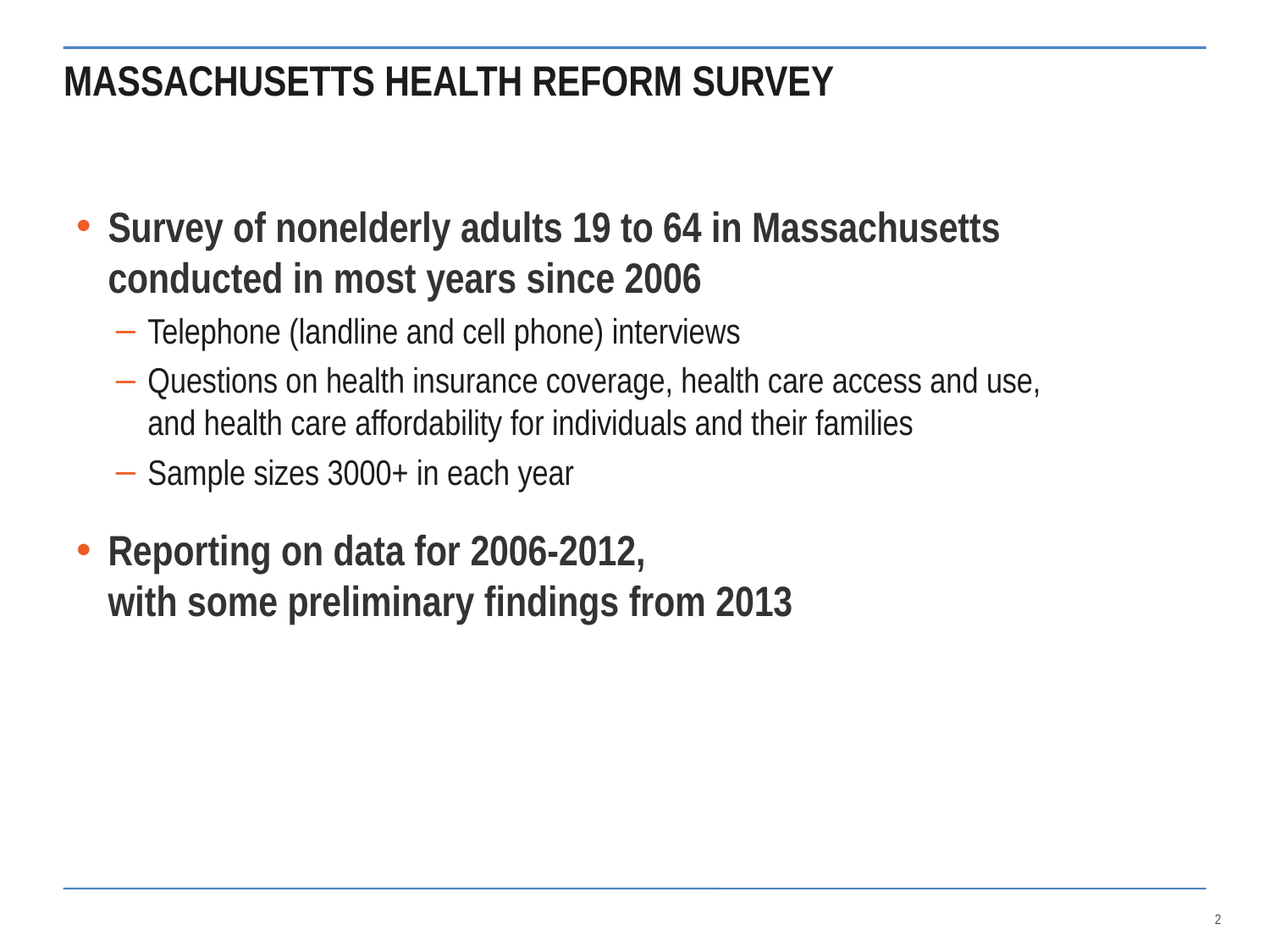

# MASSACHUSETTS HEALTH REFORM SURVEY
Survey of nonelderly adults 19 to 64 in Massachusetts
conducted in most years since 2006
Telephone (landline and cell phone) interviews
Questions on health insurance coverage, health care access and use,
and health care affordability for individuals and their families
Sample sizes 3000+ in each year
Reporting on data for 2006-2012,
with some preliminary findings from 2013
2